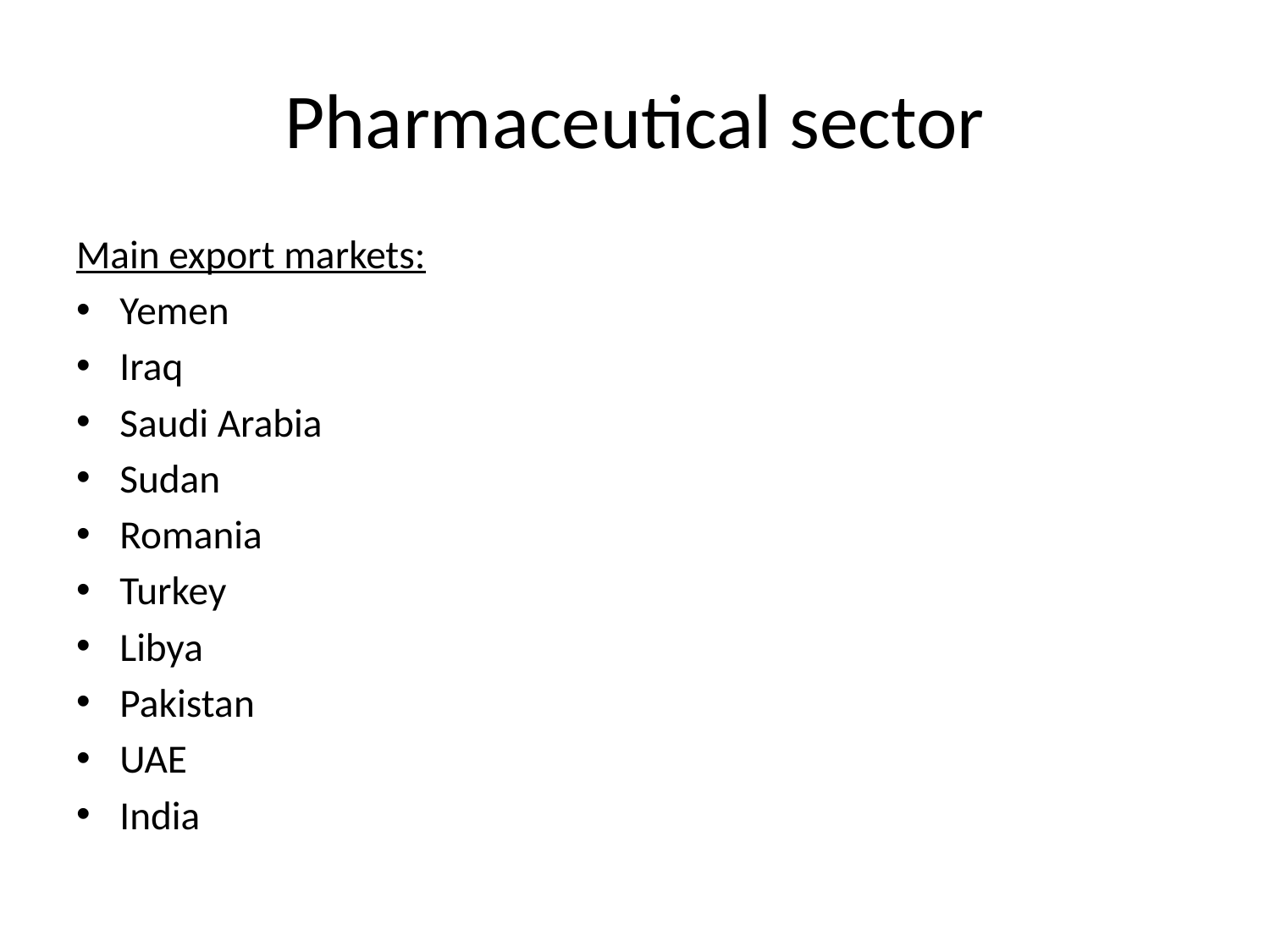

# Pharmaceutical sector
Main export markets:
Yemen
Iraq
Saudi Arabia
Sudan
Romania
Turkey
Libya
Pakistan
UAE
India